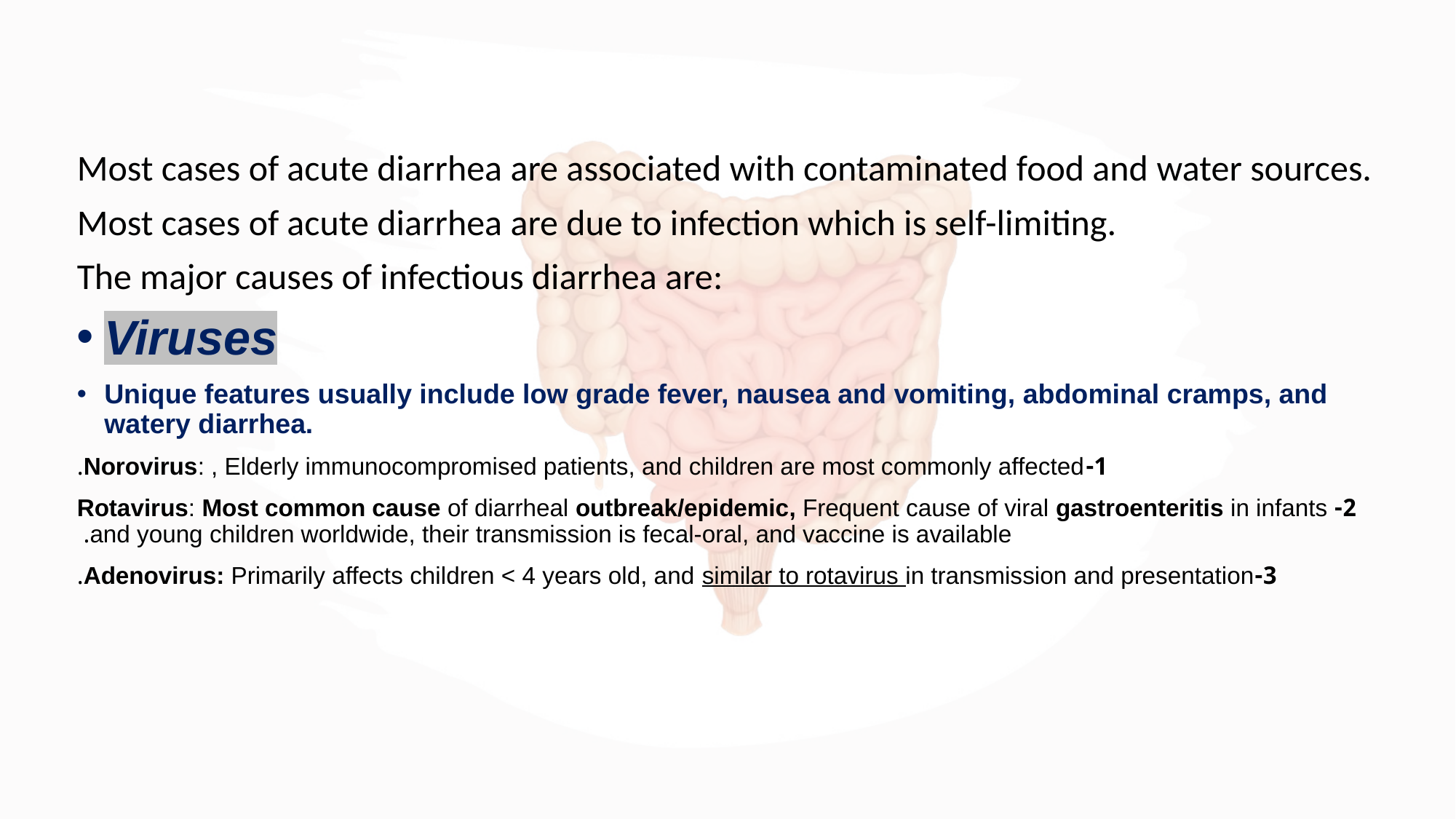

Most cases of acute diarrhea are associated with contaminated food and water sources.
Most cases of acute diarrhea are due to infection which is self-limiting.
The major causes of infectious diarrhea are:
Viruses
Unique features usually include low grade fever, nausea and vomiting, abdominal cramps, and watery diarrhea.
1-Norovirus: , Elderly immunocompromised patients, and children are most commonly affected.
2- Rotavirus: Most common cause of diarrheal outbreak/epidemic, Frequent cause of viral gastroenteritis in infants and young children worldwide, their transmission is fecal-oral, and vaccine is available.
3-Adenovirus: Primarily affects children < 4 years old, and similar to rotavirus in transmission and presentation.